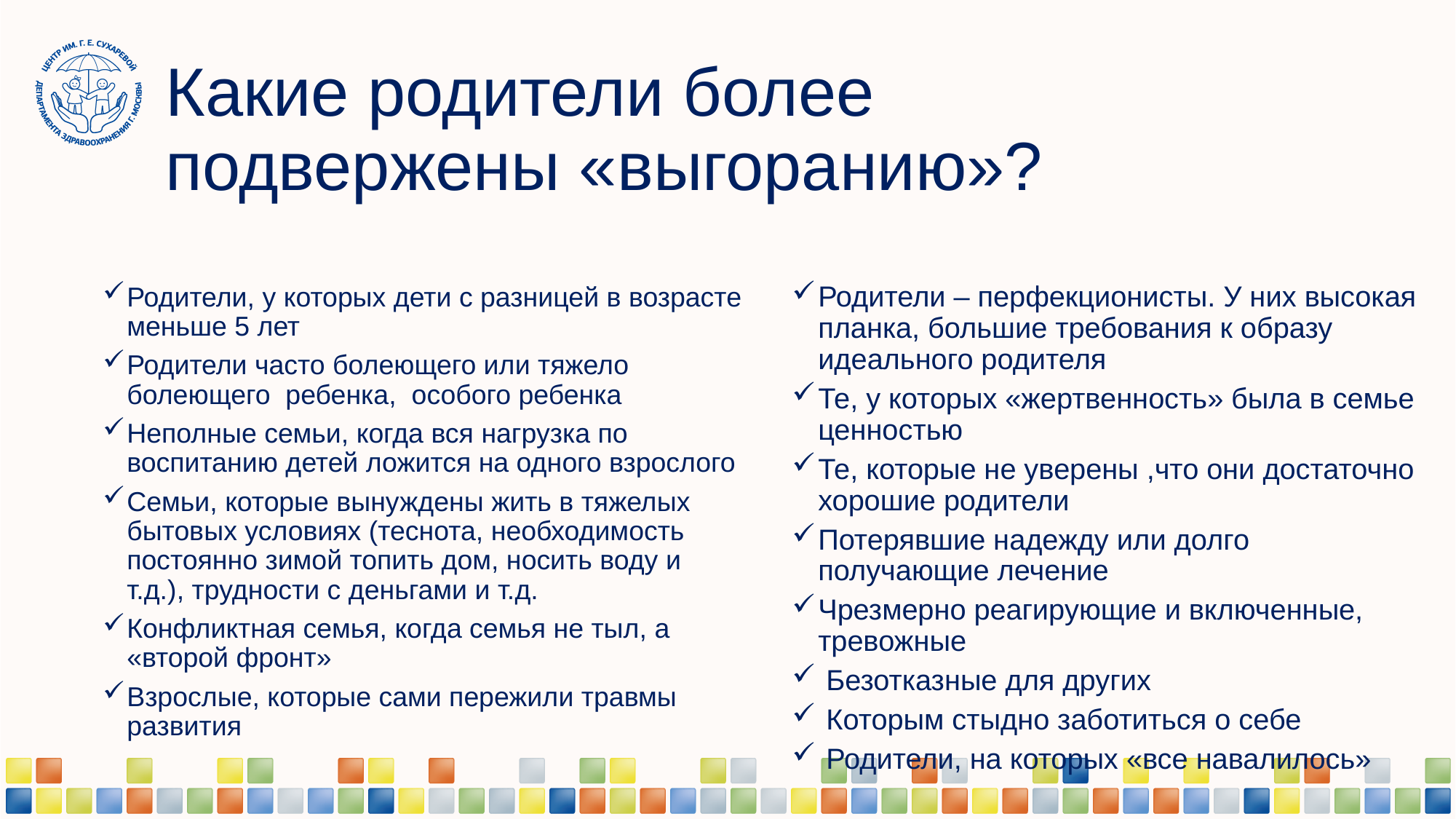

# Какие родители более подвержены «выгоранию»?
Родители – перфекционисты. У них высокая планка, большие требования к образу идеального родителя
Те, у которых «жертвенность» была в семье ценностью
Те, которые не уверены ,что они достаточно хорошие родители
Потерявшие надежду или долго получающие лечение
Чрезмерно реагирующие и включенные, тревожные
 Безотказные для других
 Которым стыдно заботиться о себе
 Родители, на которых «все навалилось»

Родители, у которых дети с разницей в возрасте меньше 5 лет
Родители часто болеющего или тяжело болеющего  ребенка,  особого ребенка
Неполные семьи, когда вся нагрузка по воспитанию детей ложится на одного взрослого
Семьи, которые вынуждены жить в тяжелых бытовых условиях (теснота, необходимость постоянно зимой топить дом, носить воду и т.д.), трудности с деньгами и т.д.
Конфликтная семья, когда семья не тыл, а «второй фронт»
Взрослые, которые сами пережили травмы развития